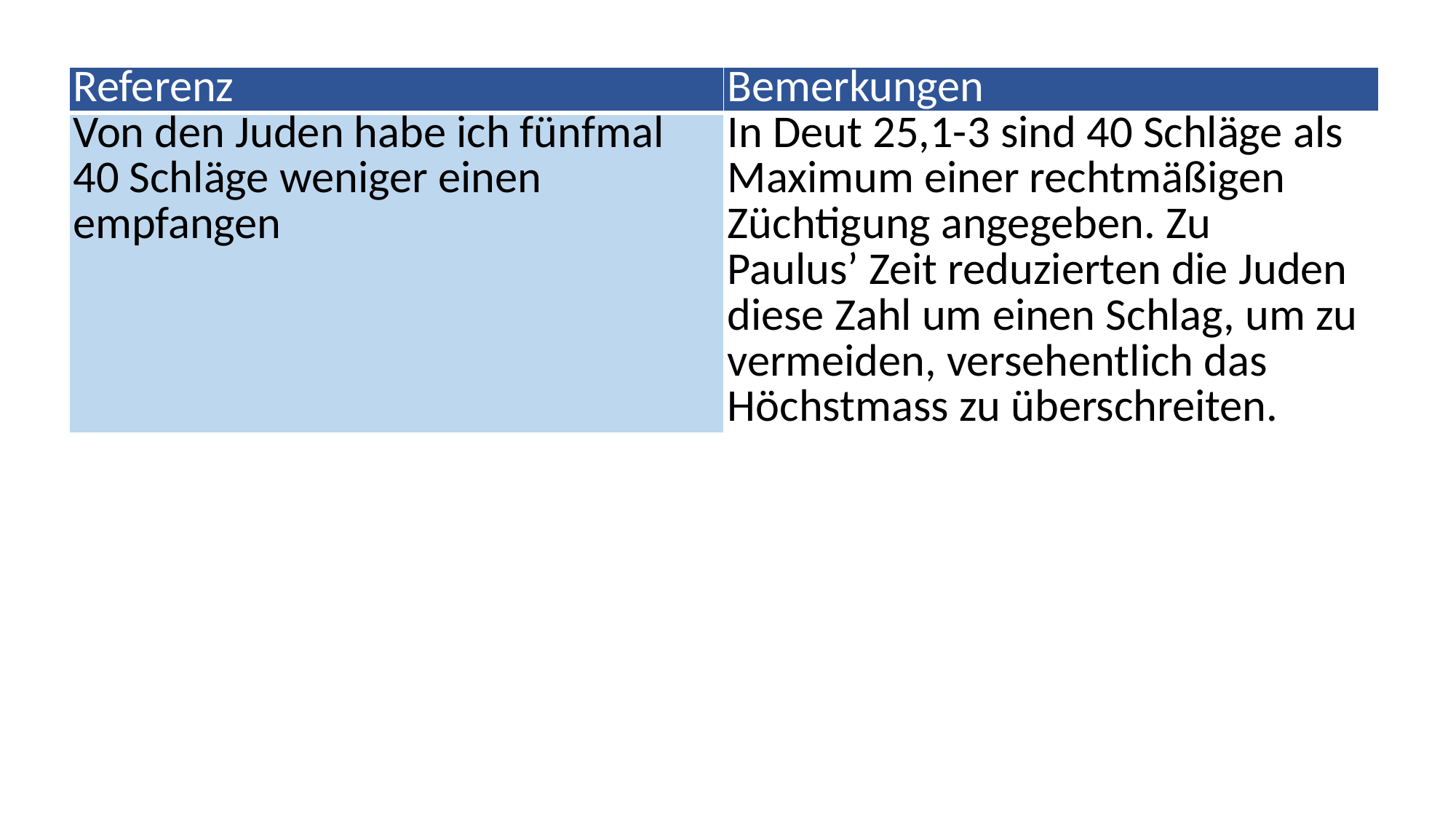

| Referenz | Bemerkungen |
| --- | --- |
| Von den Juden habe ich fünfmal 40 Schläge weniger einen empfangen | In Deut 25,1-3 sind 40 Schläge als Maximum einer rechtmäßigen Züchtigung angegeben. Zu Paulus’ Zeit reduzierten die Juden diese Zahl um einen Schlag, um zu vermeiden, versehentlich das Höchstmass zu überschreiten. |